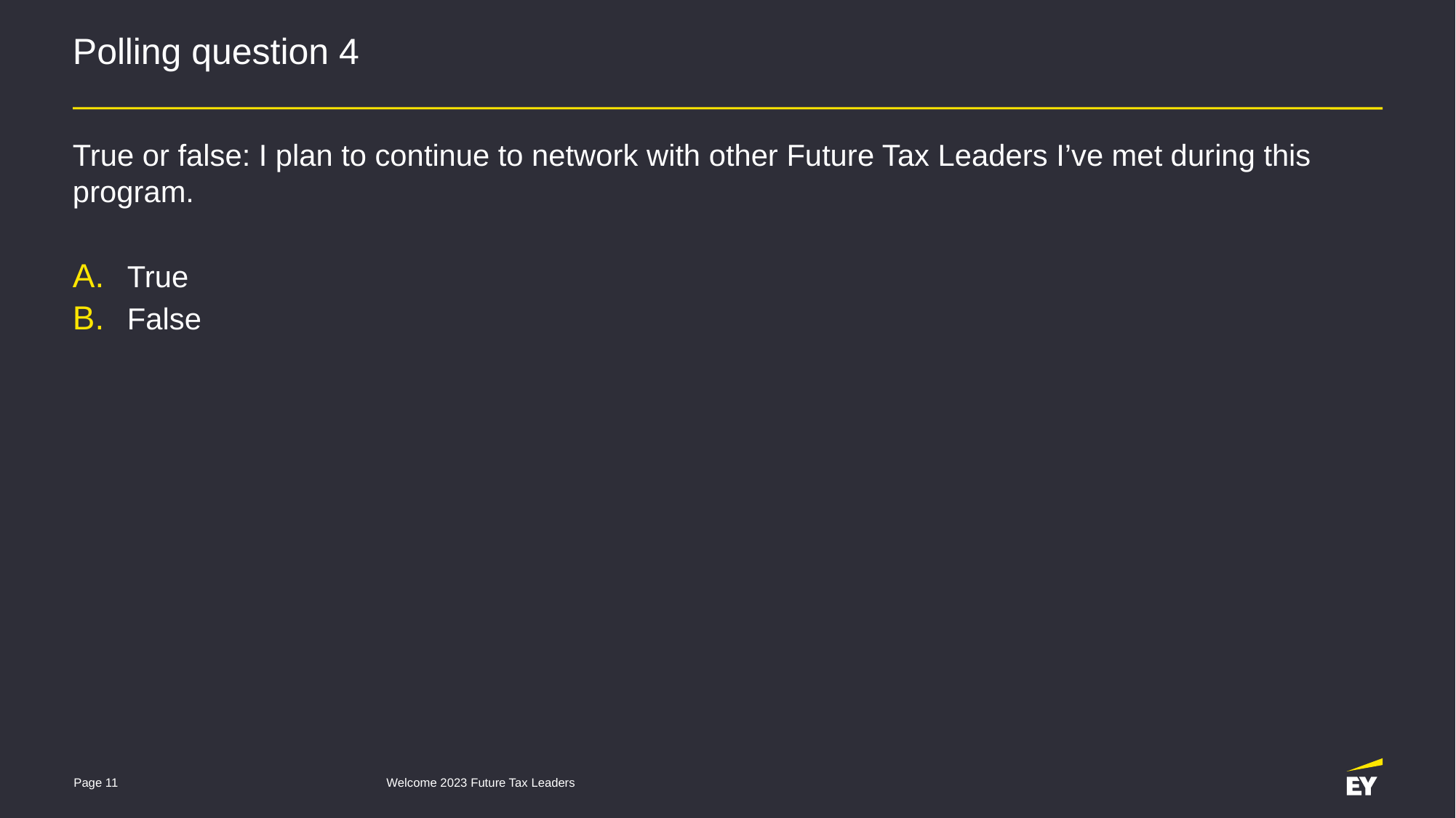

# Polling question 4
True or false: I plan to continue to network with other Future Tax Leaders I’ve met during this program.

True
False
Page 11
Welcome 2023 Future Tax Leaders